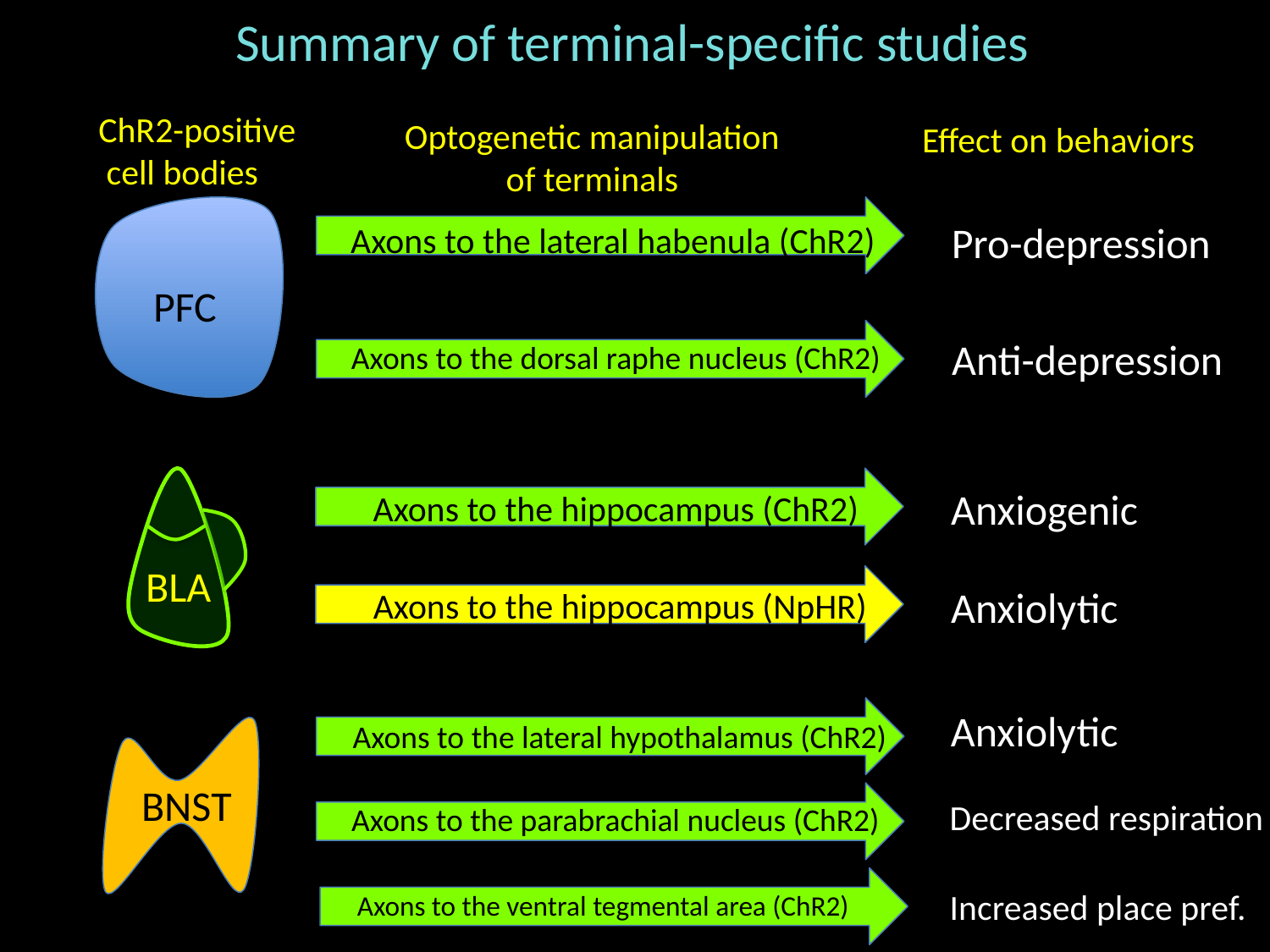

# Summary of terminal-specific studies
ChR2-positive
 cell bodies
Optogenetic manipulation
of terminals
Effect on behaviors

Pro-depression
Axons to the lateral habenula (ChR2)
PFC

Anti-depression
Axons to the dorsal raphe nucleus (ChR2)

Anxiogenic
Axons to the hippocampus (ChR2)
BLA

Anxiolytic
Axons to the hippocampus (NpHR)

Anxiolytic
Axons to the lateral hypothalamus (ChR2)

BNST

Decreased respiration
Axons to the parabrachial nucleus (ChR2)

Increased place pref.
Axons to the ventral tegmental area (ChR2)